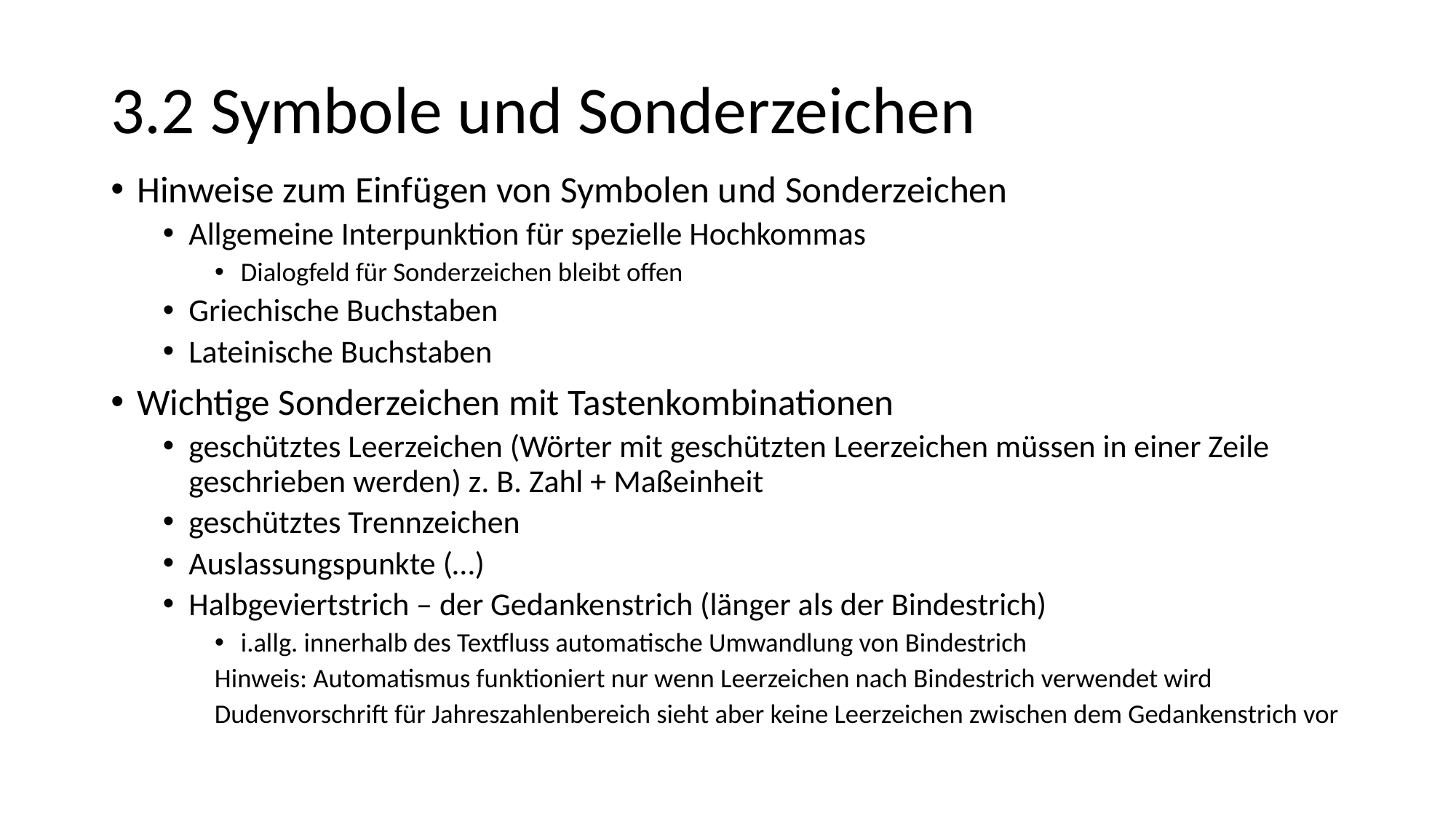

# 3.2 Symbole und Sonderzeichen
Hinweise zum Einfügen von Symbolen und Sonderzeichen
Allgemeine Interpunktion für spezielle Hochkommas
Dialogfeld für Sonderzeichen bleibt offen
Griechische Buchstaben
Lateinische Buchstaben
Wichtige Sonderzeichen mit Tastenkombinationen
geschütztes Leerzeichen (Wörter mit geschützten Leerzeichen müssen in einer Zeile geschrieben werden) z. B. Zahl + Maßeinheit
geschütztes Trennzeichen
Auslassungspunkte (…)
Halbgeviertstrich – der Gedankenstrich (länger als der Bindestrich)
i.allg. innerhalb des Textfluss automatische Umwandlung von Bindestrich
Hinweis: Automatismus funktioniert nur wenn Leerzeichen nach Bindestrich verwendet wird
Dudenvorschrift für Jahreszahlenbereich sieht aber keine Leerzeichen zwischen dem Gedankenstrich vor